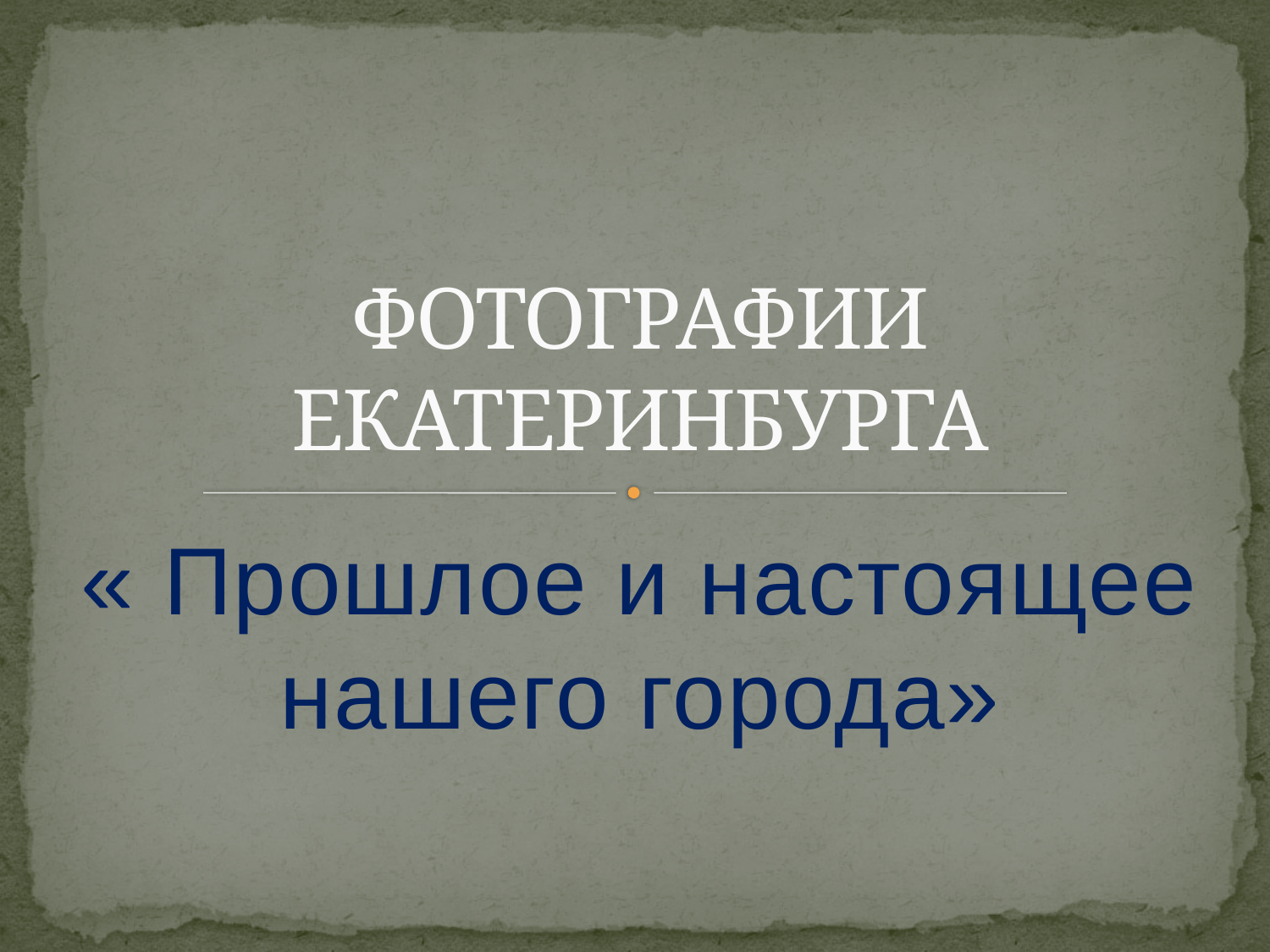

# ФОТОГРАФИИ ЕКАТЕРИНБУРГА
« Прошлое и настоящее нашего города»